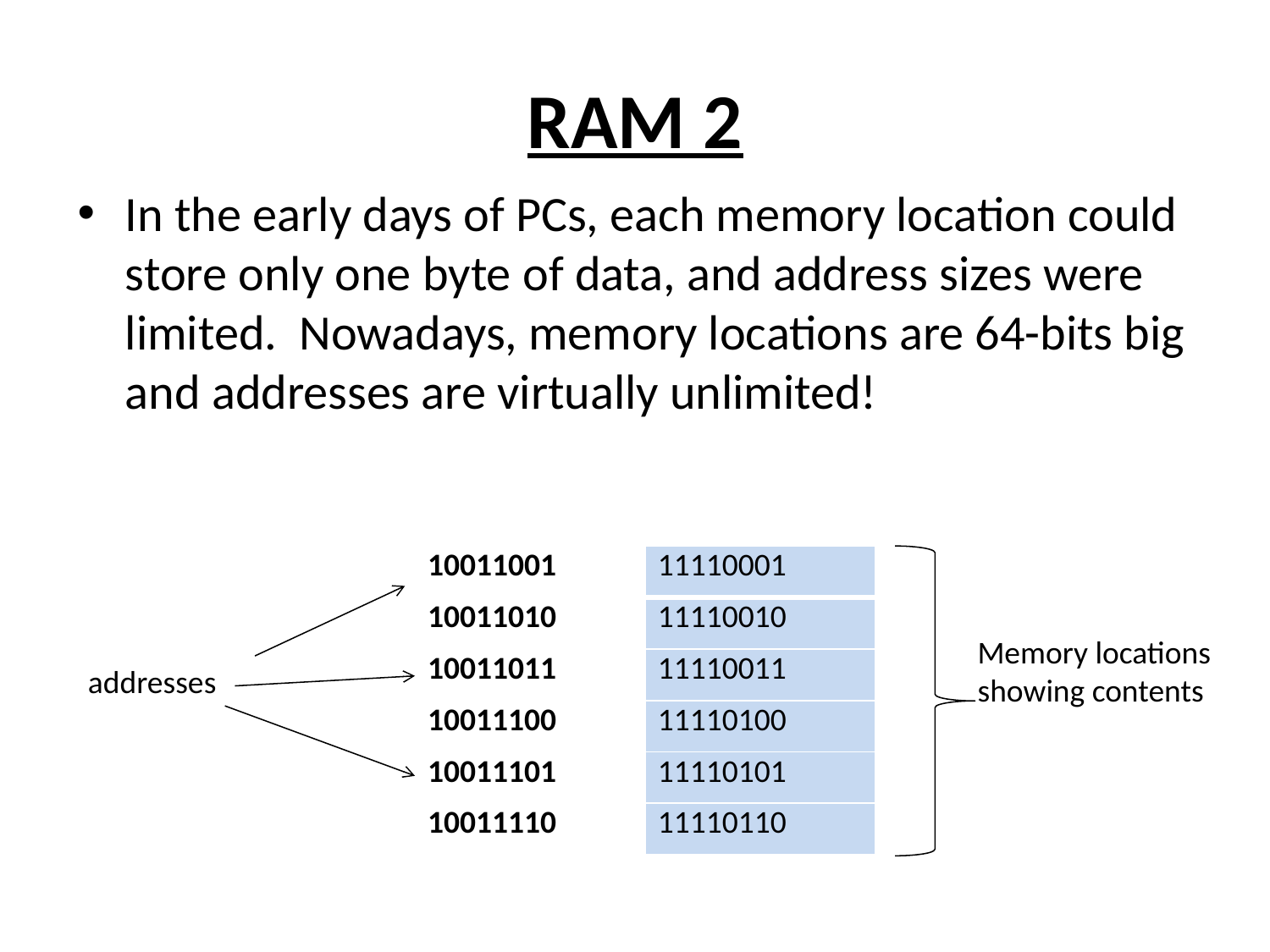

# RAM 2
In the early days of PCs, each memory location could store only one byte of data, and address sizes were  limited.  Nowadays, memory locations are 64-bits big and addresses are virtually unlimited!
| 10011001 | 11110001 |
| --- | --- |
| 10011010 | 11110010 |
| 10011011 | 11110011 |
| 10011100 | 11110100 |
| 10011101 | 11110101 |
| 10011110 | 11110110 |

Memory locations showing contents
addresses